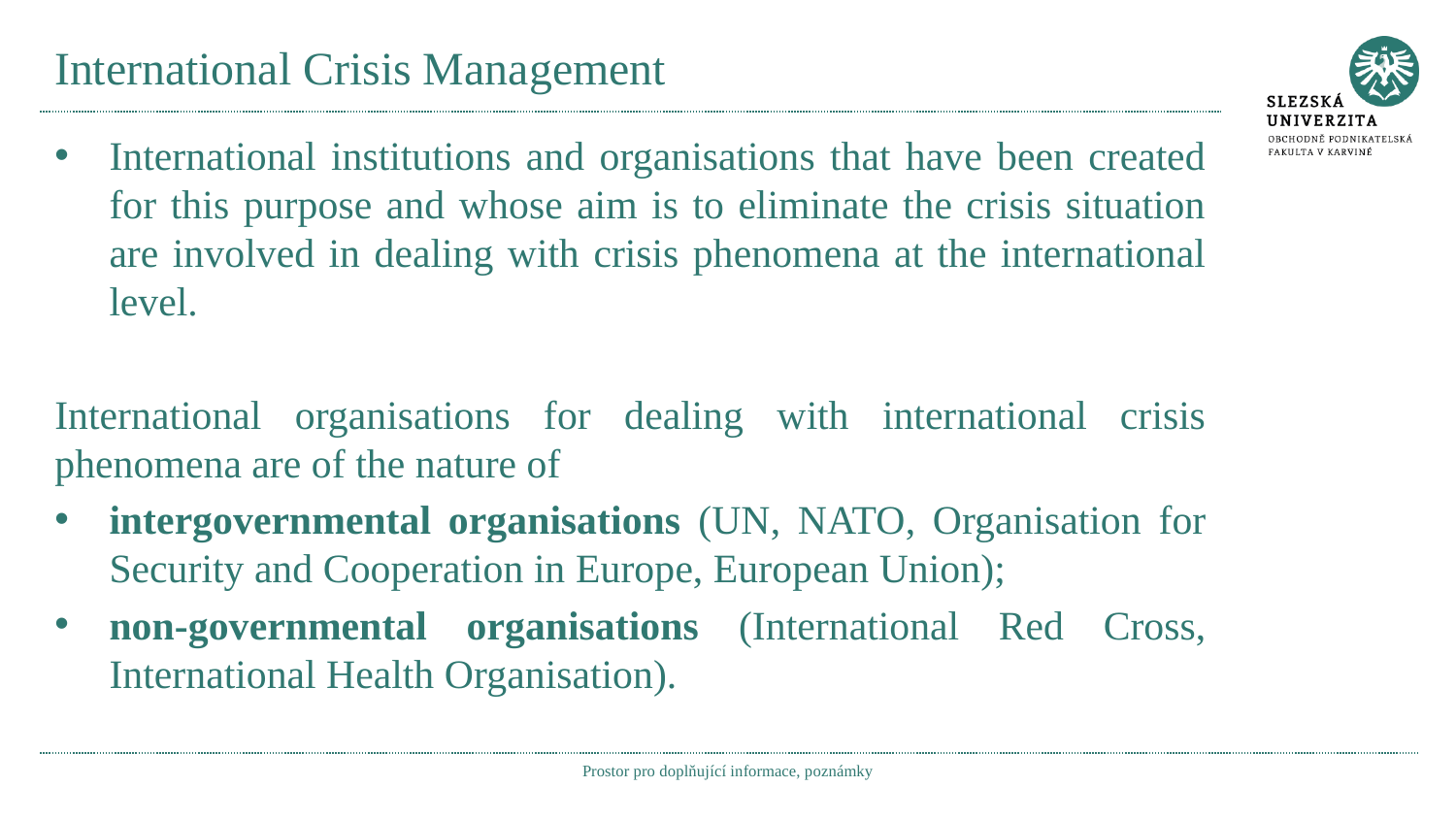

# International Crisis Management
International institutions and organisations that have been created for this purpose and whose aim is to eliminate the crisis situation are involved in dealing with crisis phenomena at the international level.

International organisations for dealing with international crisis phenomena are of the nature of
intergovernmental organisations (UN, NATO, Organisation for Security and Cooperation in Europe, European Union);
non-governmental organisations (International Red Cross, International Health Organisation).
Prostor pro doplňující informace, poznámky